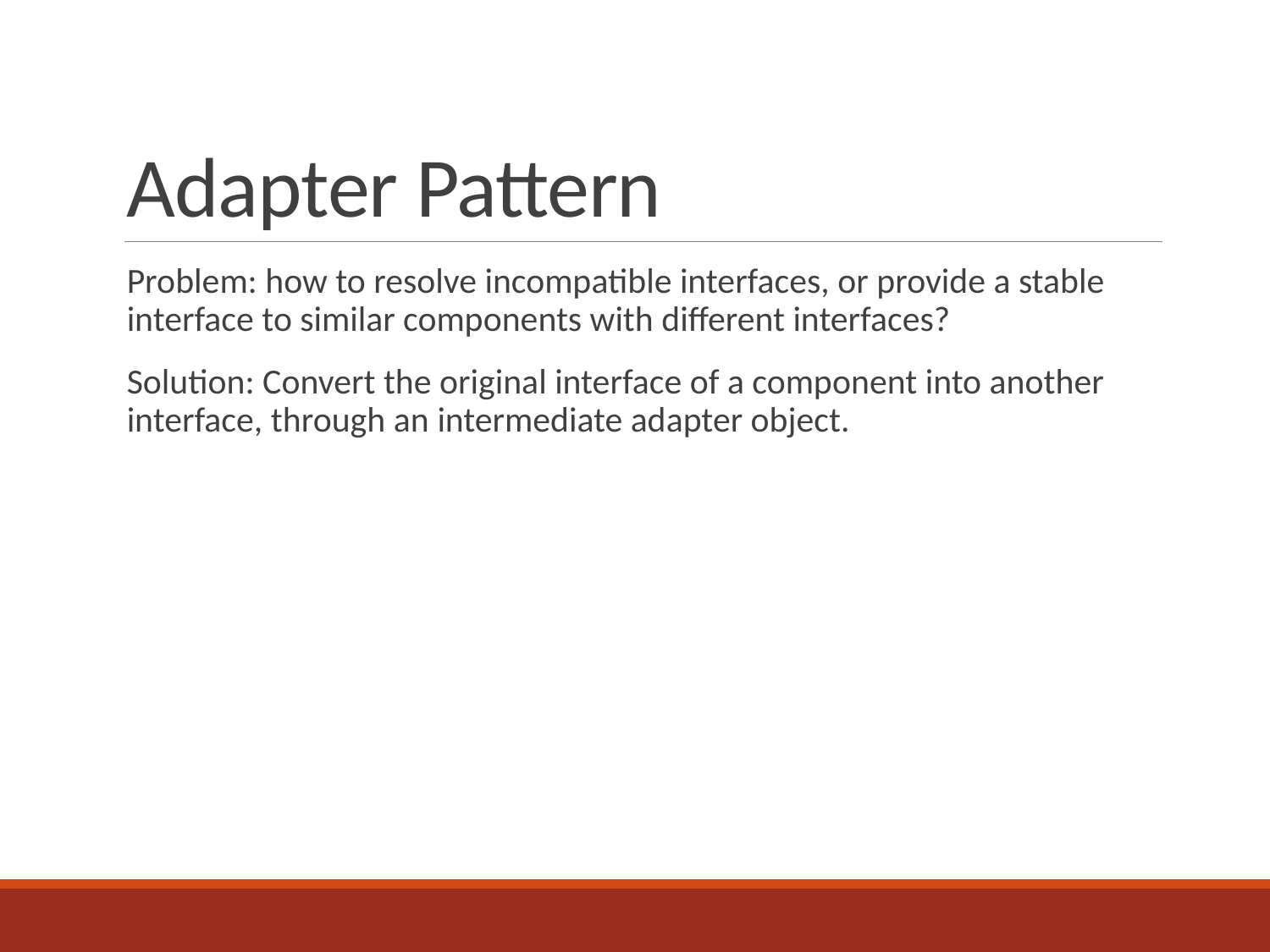

# Adapter Pattern
Problem: how to resolve incompatible interfaces, or provide a stable interface to similar components with different interfaces?
Solution: Convert the original interface of a component into another interface, through an intermediate adapter object.